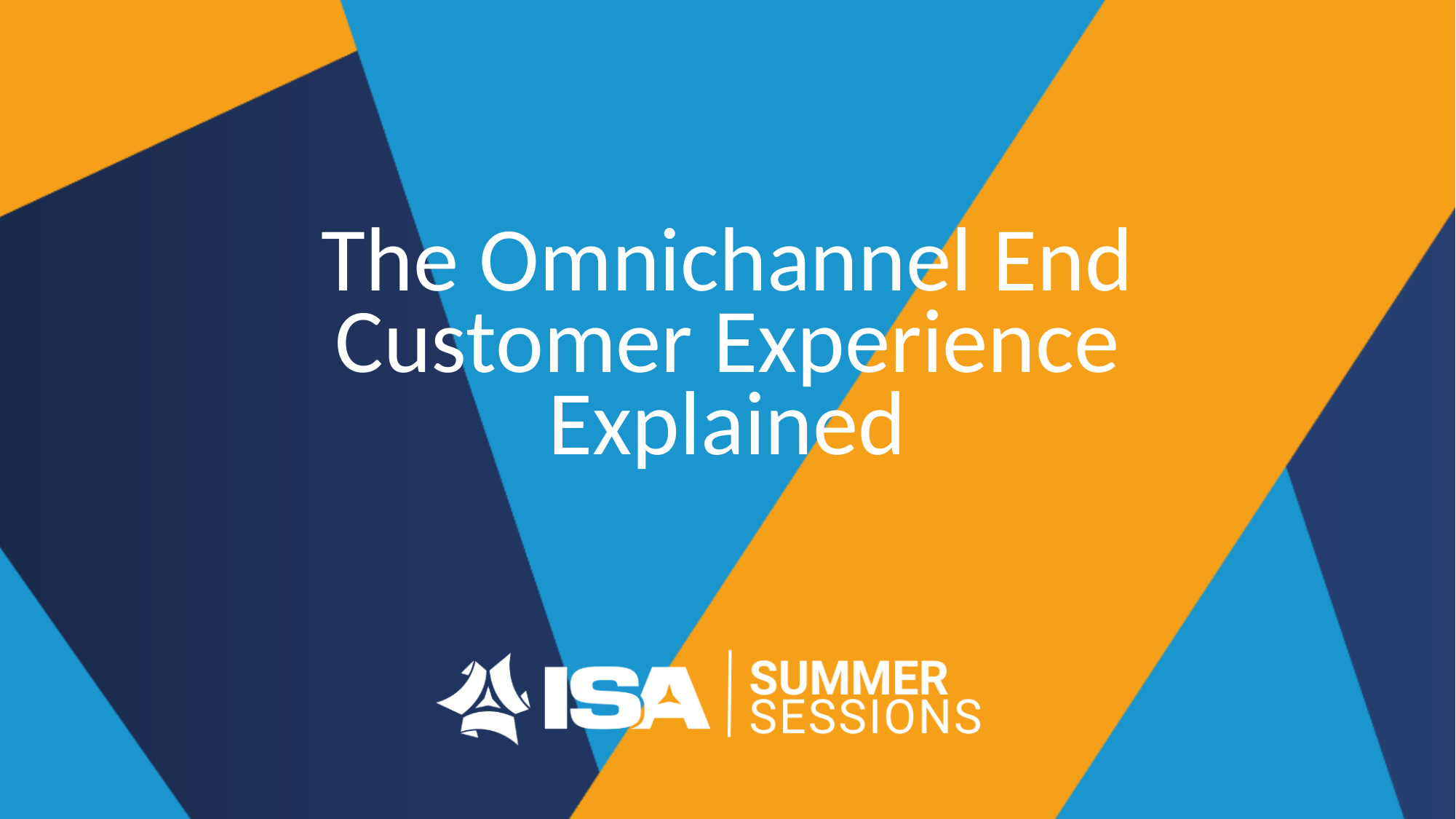

# The Omnichannel End Customer Experience Explained